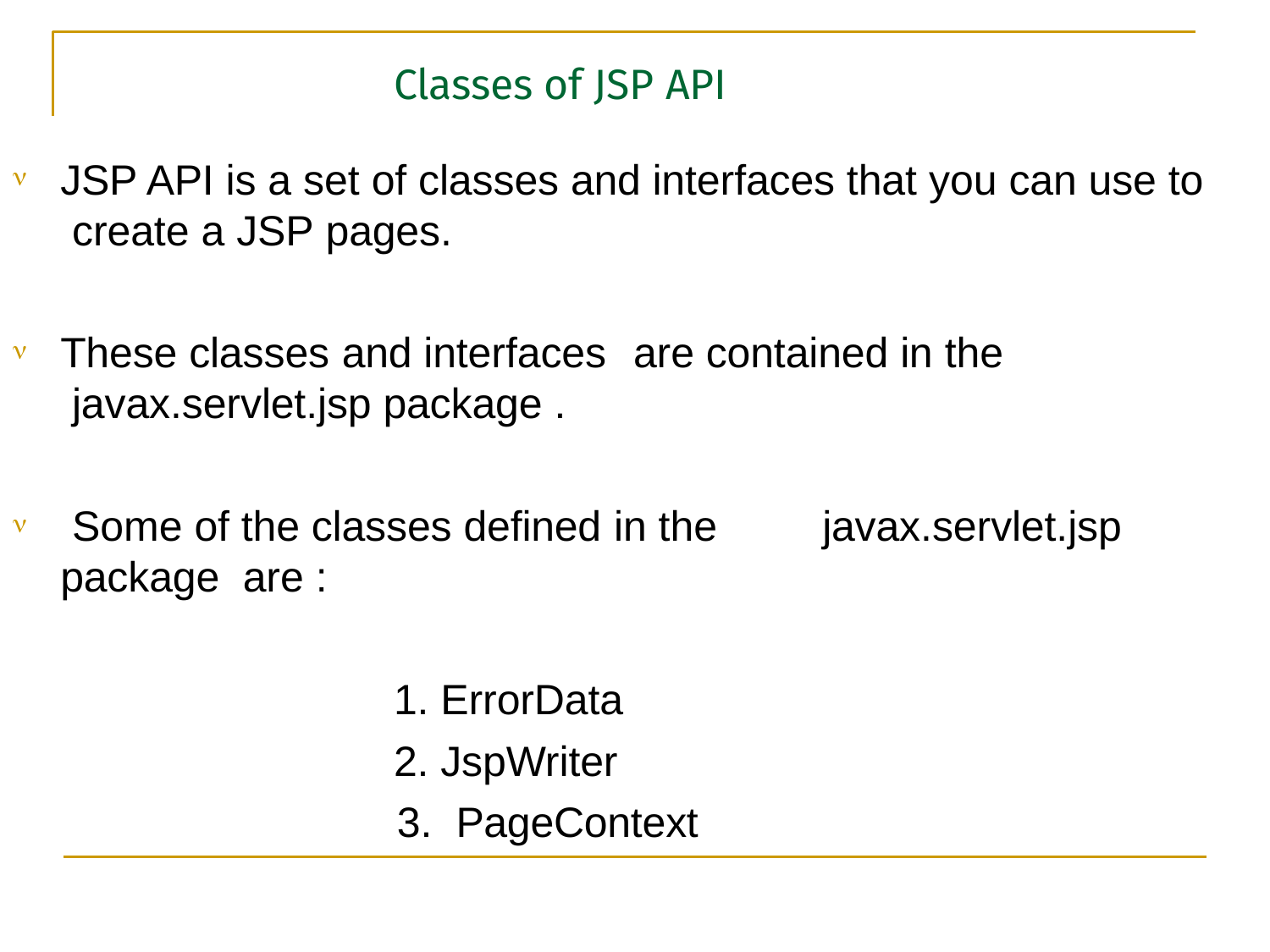

# Classes of JSP API
JSP API is a set of classes and interfaces that you can use to  create a JSP pages.
ν
These classes and interfaces	are contained in the  javax.servlet.jsp package .
ν
Some of the classes defined in the	javax.servlet.jsp package  are :
ν
ErrorData
JspWriter
PageContext